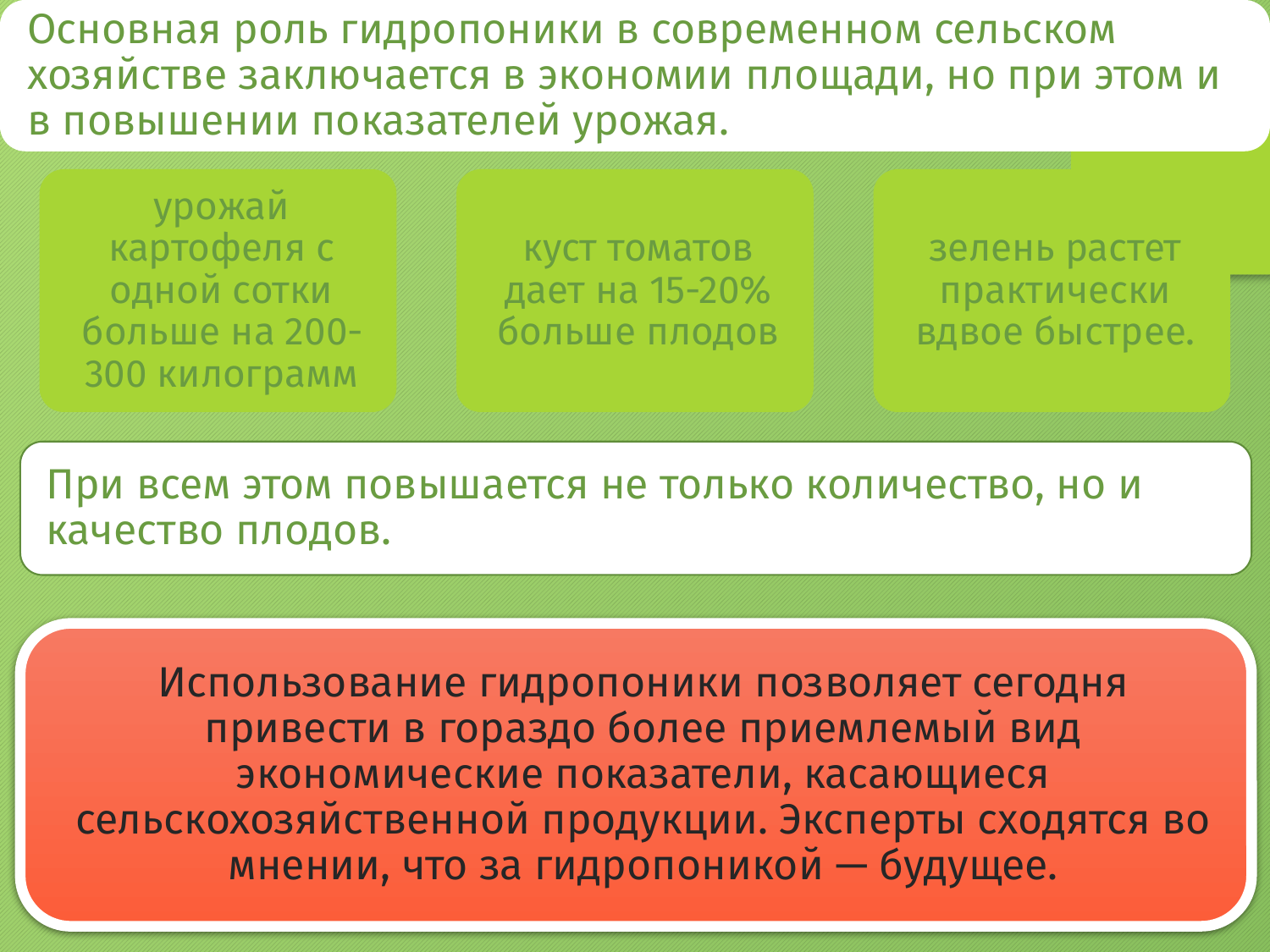

Основная роль гидропоники в современном сельском хозяйстве заключается в экономии площади, но при этом и в повышении показателей урожая.
урожай картофеля с одной сотки больше на 200-300 килограмм
куст томатов дает на 15-20% больше плодов
зелень растет практически вдвое быстрее.
При всем этом повышается не только количество, но и качество плодов.
Использование гидропоники позволяет сегодня привести в гораздо более приемлемый вид экономические показатели, касающиеся сельскохозяйственной продукции. Эксперты сходятся во мнении, что за гидропоникой — будущее.